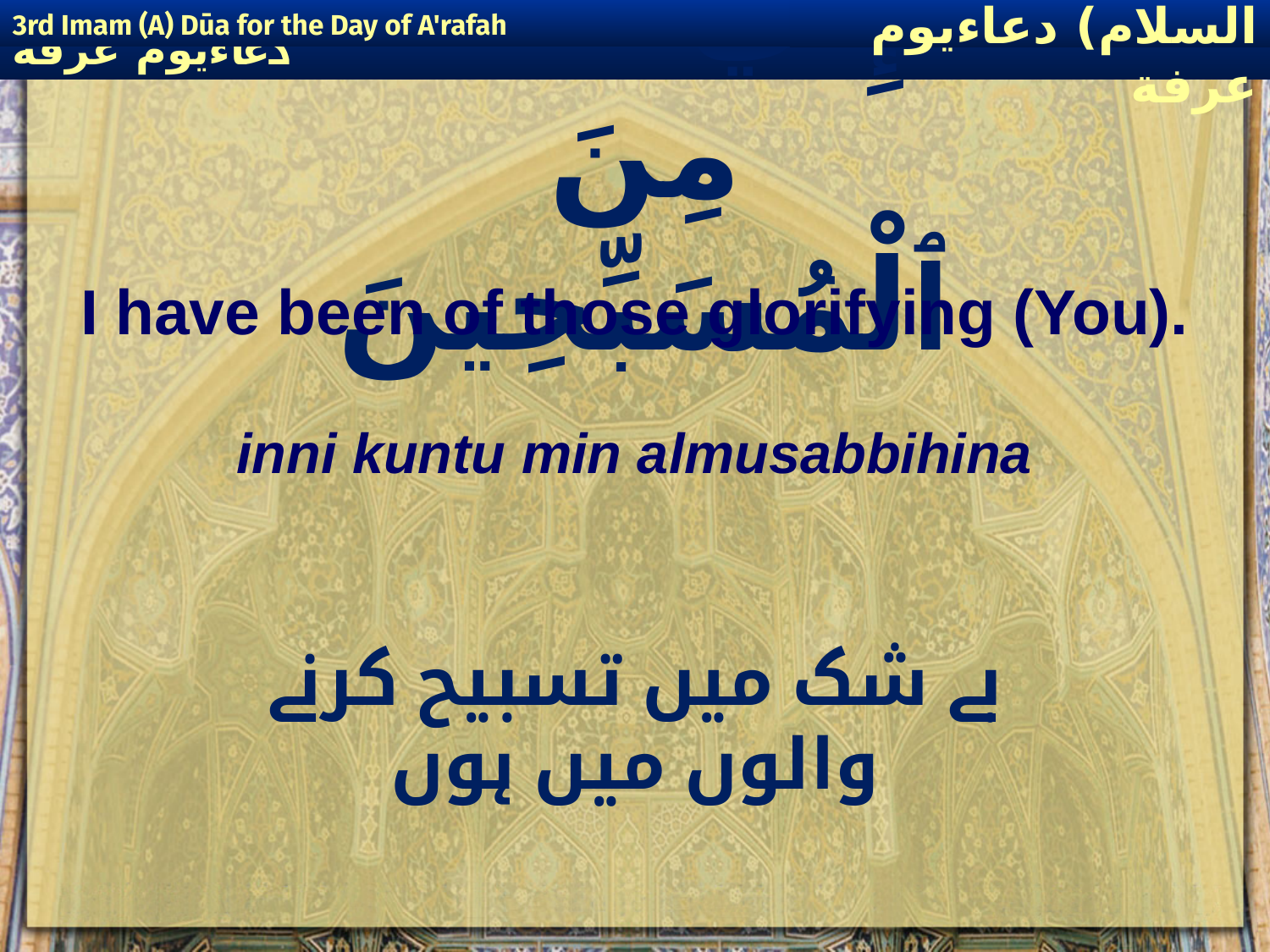

3rd Imam (A) Dūa for the Day of A'rafah
إمام حسين(عليه السلام) دعاءيوم عرفة
# إِنِّي كُنْتُ مِنَ ٱلْمُسَبِّحِينَ
I have been of those glorifying (You).
inni kuntu min almusabbihina
بے شک میں تسبیح کرنے والوں میں ہوں